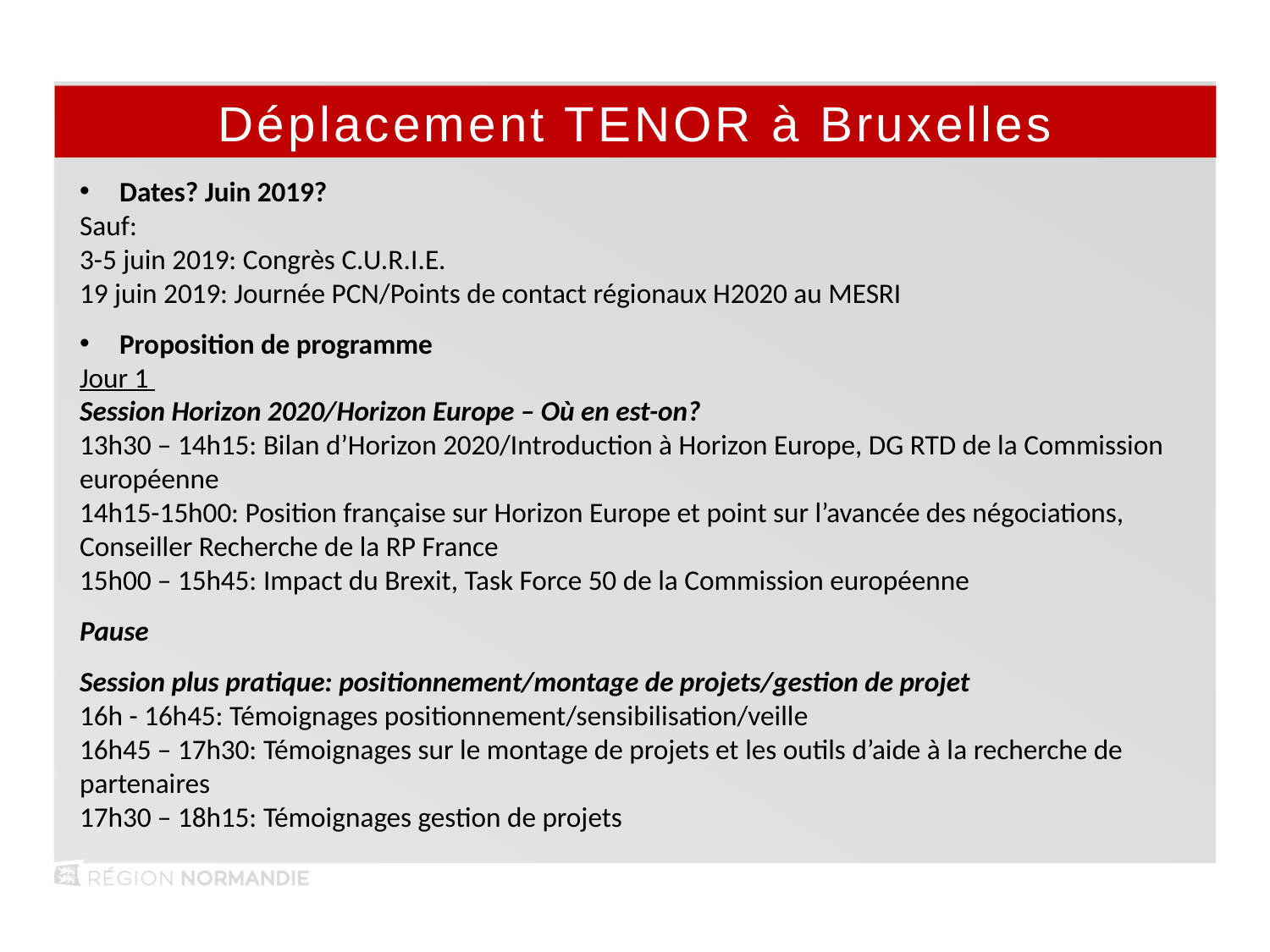

Déplacement TENOR à Bruxelles
Dates? Juin 2019?
Sauf:
3-5 juin 2019: Congrès C.U.R.I.E.
19 juin 2019: Journée PCN/Points de contact régionaux H2020 au MESRI

Proposition de programme
Jour 1
Session Horizon 2020/Horizon Europe – Où en est-on?
13h30 – 14h15: Bilan d’Horizon 2020/Introduction à Horizon Europe, DG RTD de la Commission européenne
14h15-15h00: Position française sur Horizon Europe et point sur l’avancée des négociations, Conseiller Recherche de la RP France
15h00 – 15h45: Impact du Brexit, Task Force 50 de la Commission européenne

Pause

Session plus pratique: positionnement/montage de projets/gestion de projet
16h - 16h45: Témoignages positionnement/sensibilisation/veille
16h45 – 17h30: Témoignages sur le montage de projets et les outils d’aide à la recherche de partenaires
17h30 – 18h15: Témoignages gestion de projets